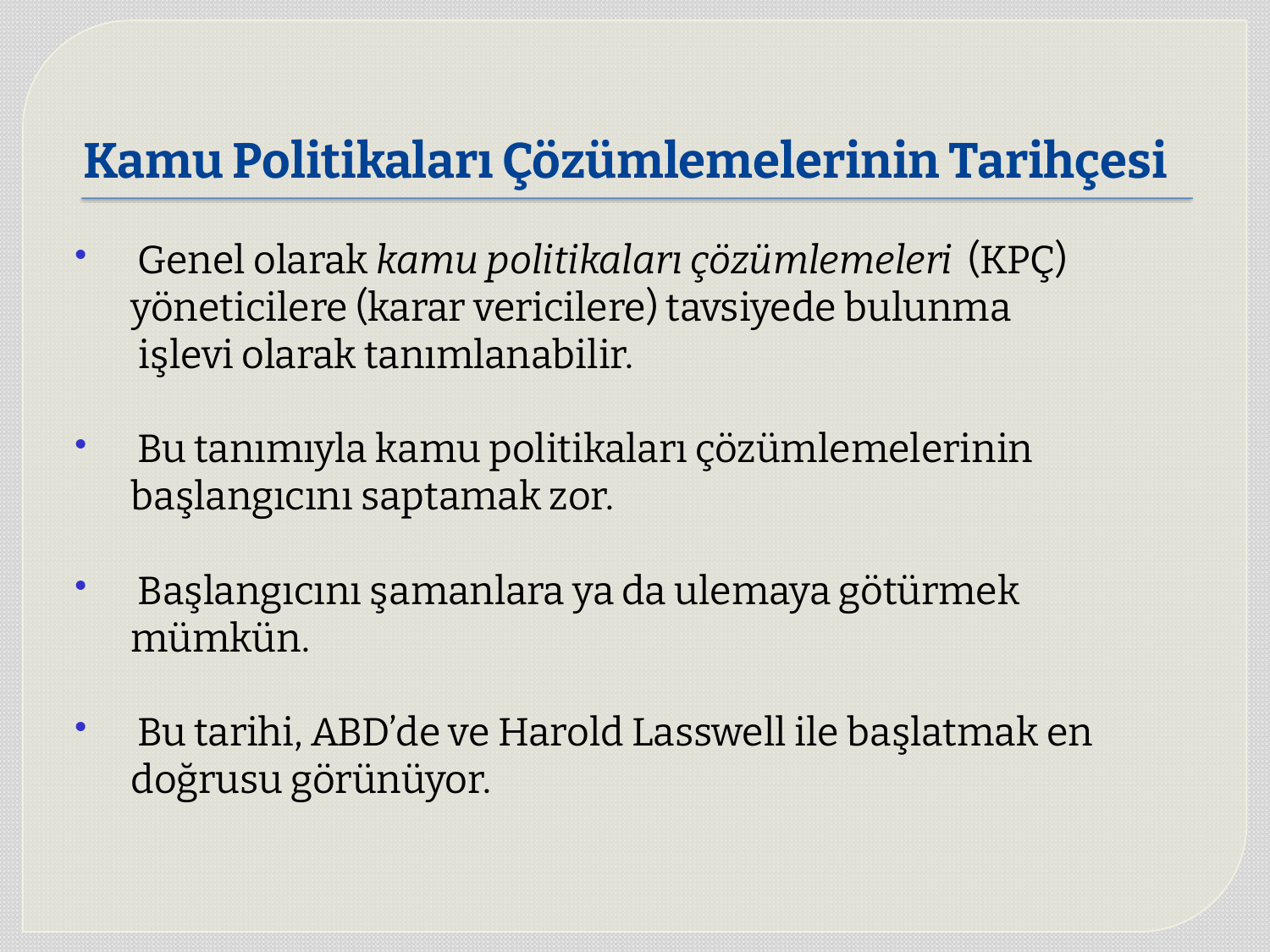

# Kamu Politikaları Çözümlemelerinin Tarihçesi
   Genel olarak kamu politikaları çözümlemeleri  (KPÇ)
       yöneticilere (karar vericilere) tavsiyede bulunma
        işlevi olarak tanımlanabilir.

   Bu tanımıyla kamu politikaları çözümlemelerinin
       başlangıcını saptamak zor.

   Başlangıcını şamanlara ya da ulemaya götürmek
       mümkün.

   Bu tarihi, ABD’de ve Harold Lasswell ile başlatmak en
       doğrusu görünüyor.